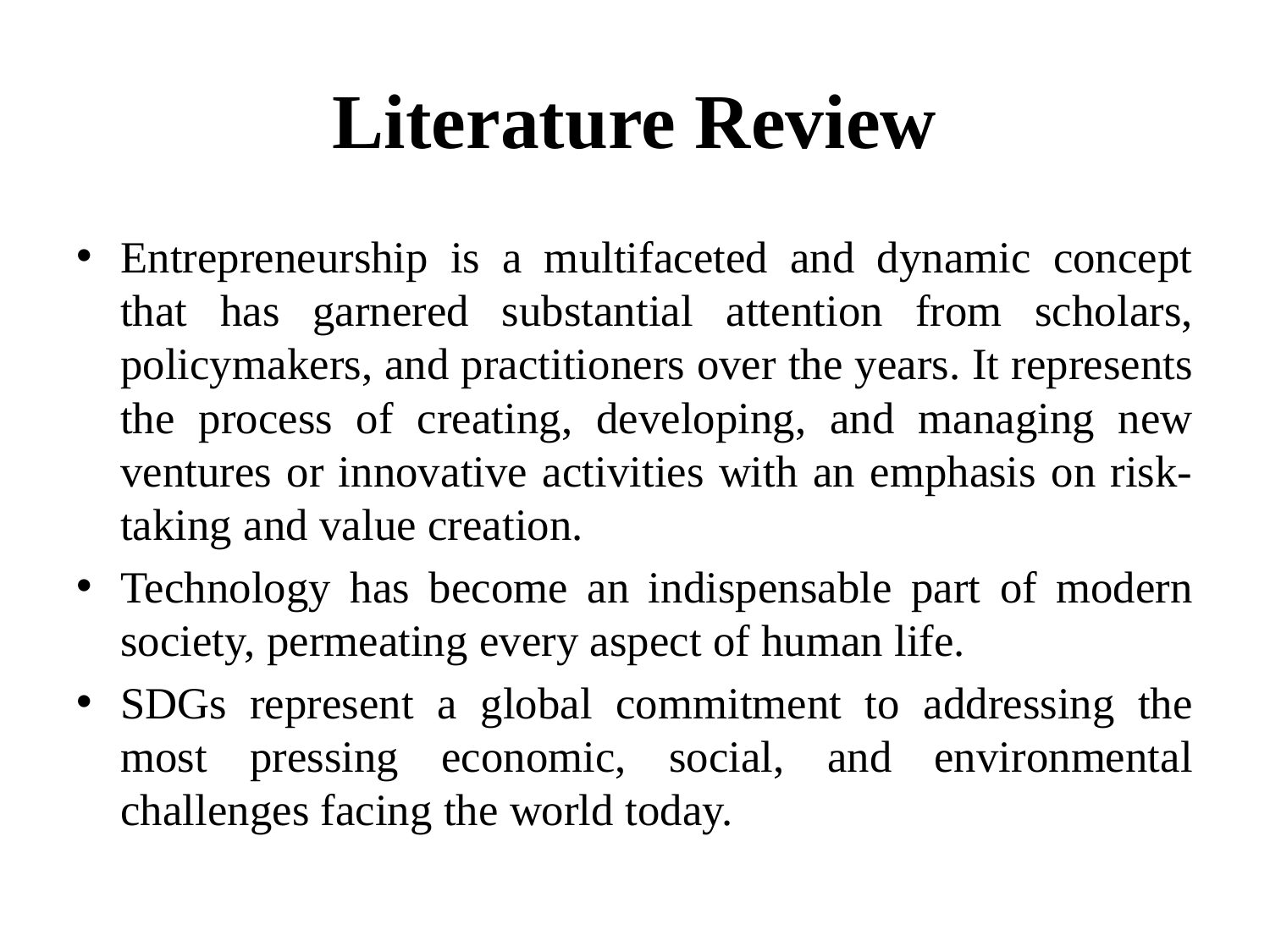

# Literature Review
Entrepreneurship is a multifaceted and dynamic concept that has garnered substantial attention from scholars, policymakers, and practitioners over the years. It represents the process of creating, developing, and managing new ventures or innovative activities with an emphasis on risk-taking and value creation.
Technology has become an indispensable part of modern society, permeating every aspect of human life.
SDGs represent a global commitment to addressing the most pressing economic, social, and environmental challenges facing the world today.